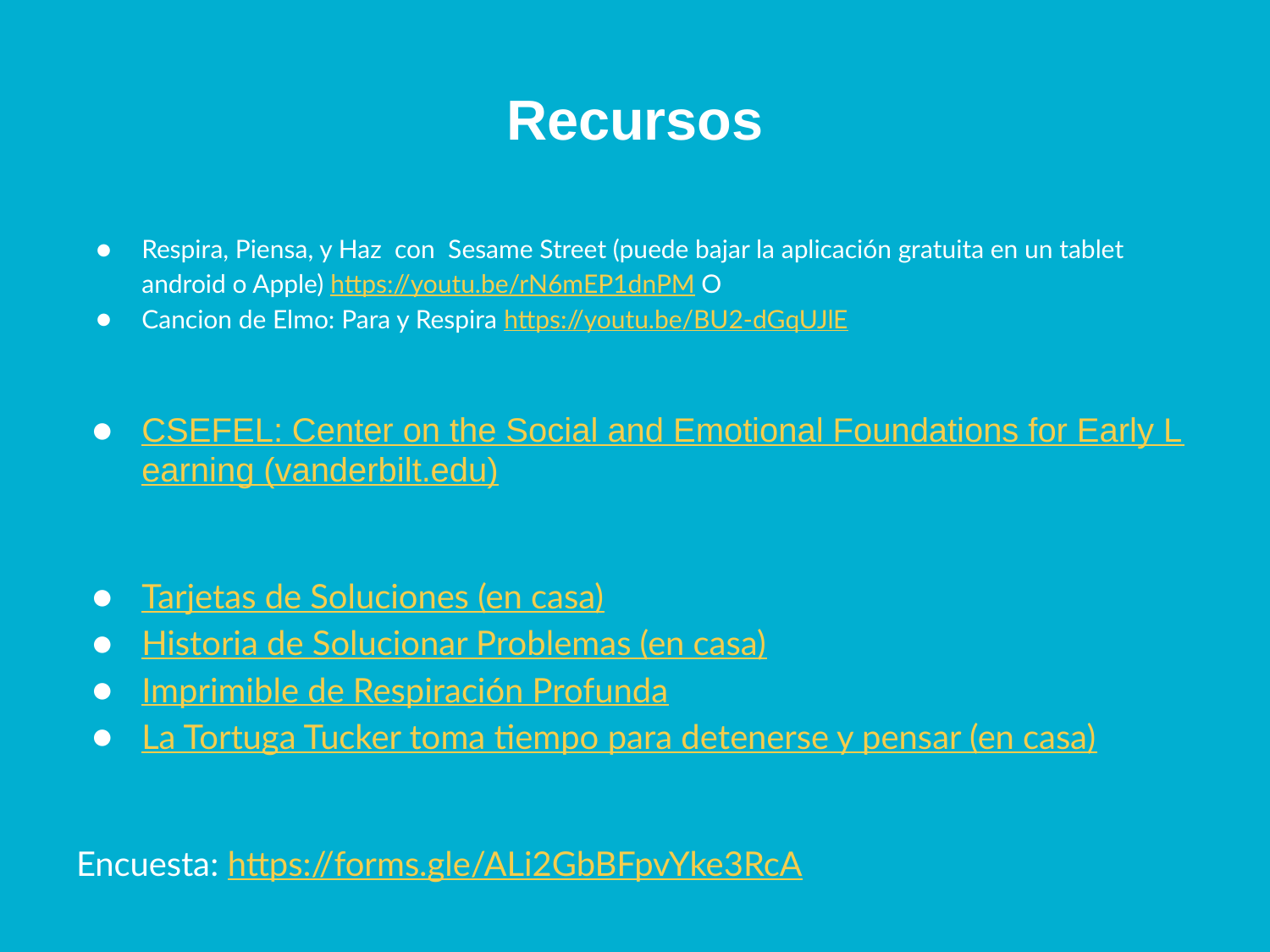

# Recursos
Respira, Piensa, y Haz  con  Sesame Street (puede bajar la aplicación gratuita en un tablet android o Apple) https://youtu.be/rN6mEP1dnPM O
Cancion de Elmo: Para y Respira https://youtu.be/BU2-dGqUJlE

CSEFEL: Center on the Social and Emotional Foundations for Early Learning (vanderbilt.edu)

Tarjetas de Soluciones (en casa)
Historia de Solucionar Problemas (en casa)
Imprimible de Respiración Profunda
La Tortuga Tucker toma tiempo para detenerse y pensar (en casa)

Encuesta: https://forms.gle/ALi2GbBFpvYke3RcA